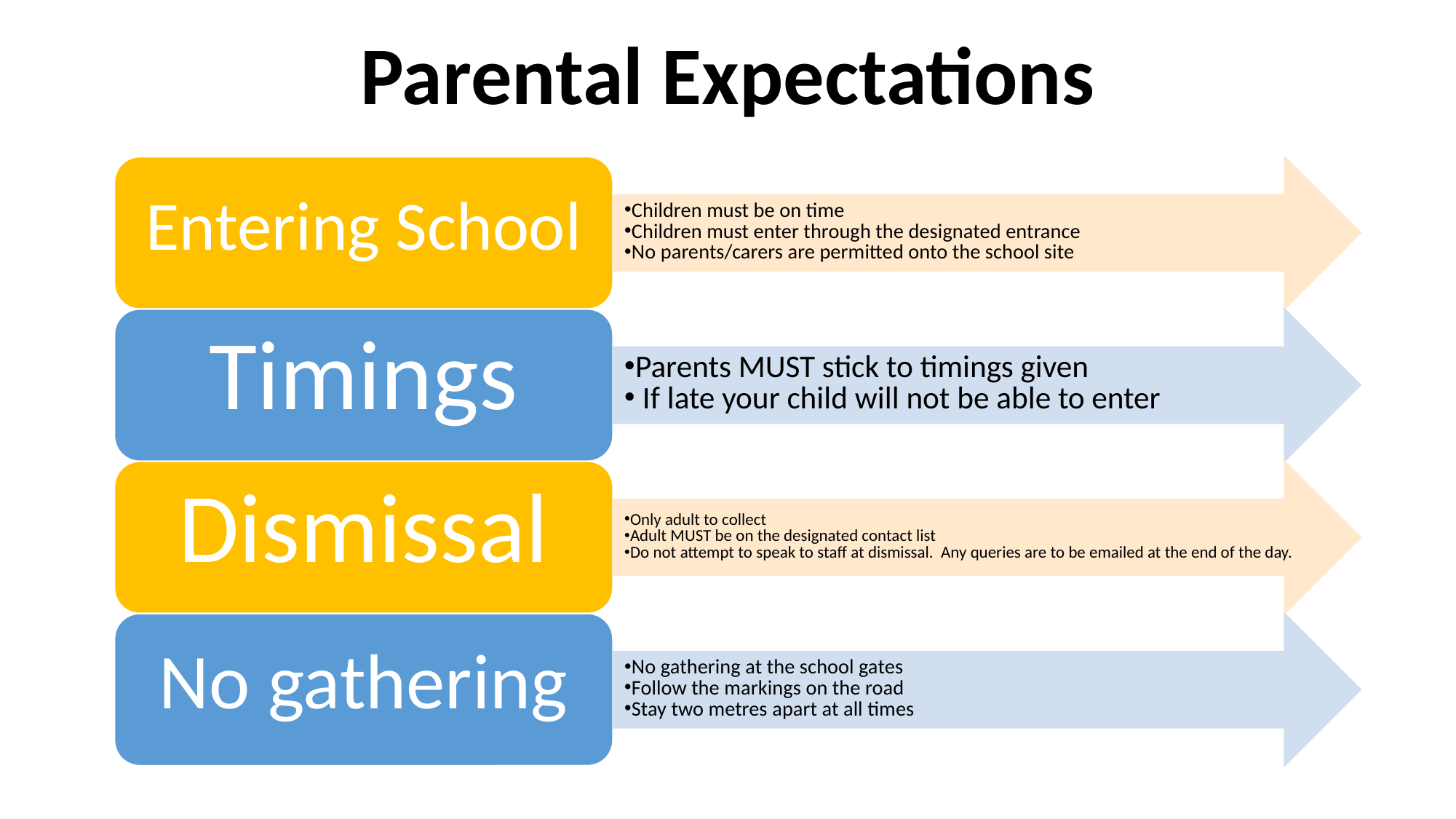

Parental Expectations
Timings
Parents MUST stick to timings given
 If late your child will not be able to enter
Dismissal
Only adult to collect
Adult MUST be on the designated contact list
No gathering
No gathering at the school gates
Follow the markings on the road
Entering School
Children must be on time
Children must enter through the designated entrance
No parents/carers are permitted onto the school site
Stay two metres apart at all times
Do not attempt to speak to staff at dismissal.  Any queries are to be emailed at the end of the day.